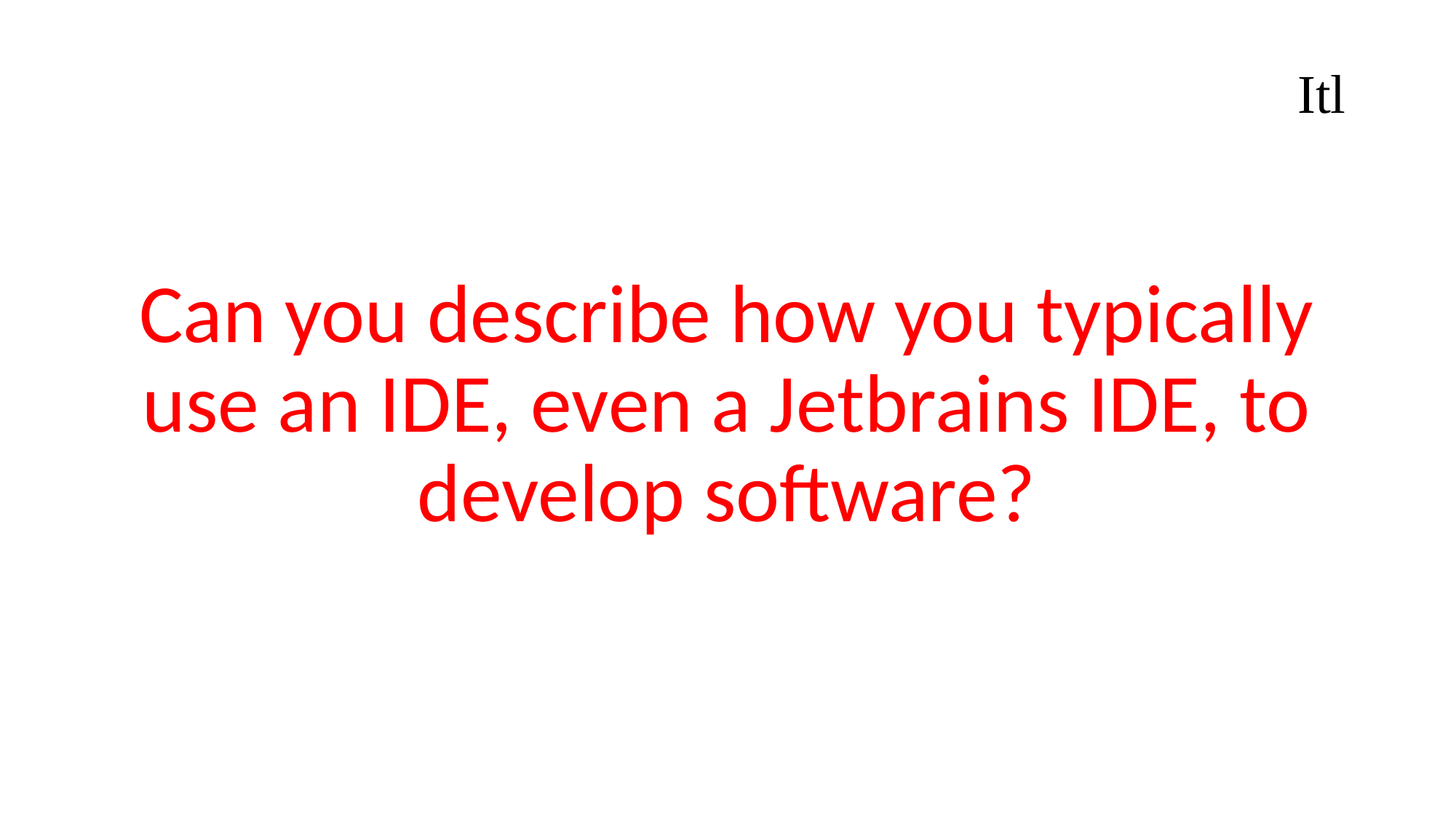

Itl
# Can you describe how you typically use an IDE, even a Jetbrains IDE, to develop software?